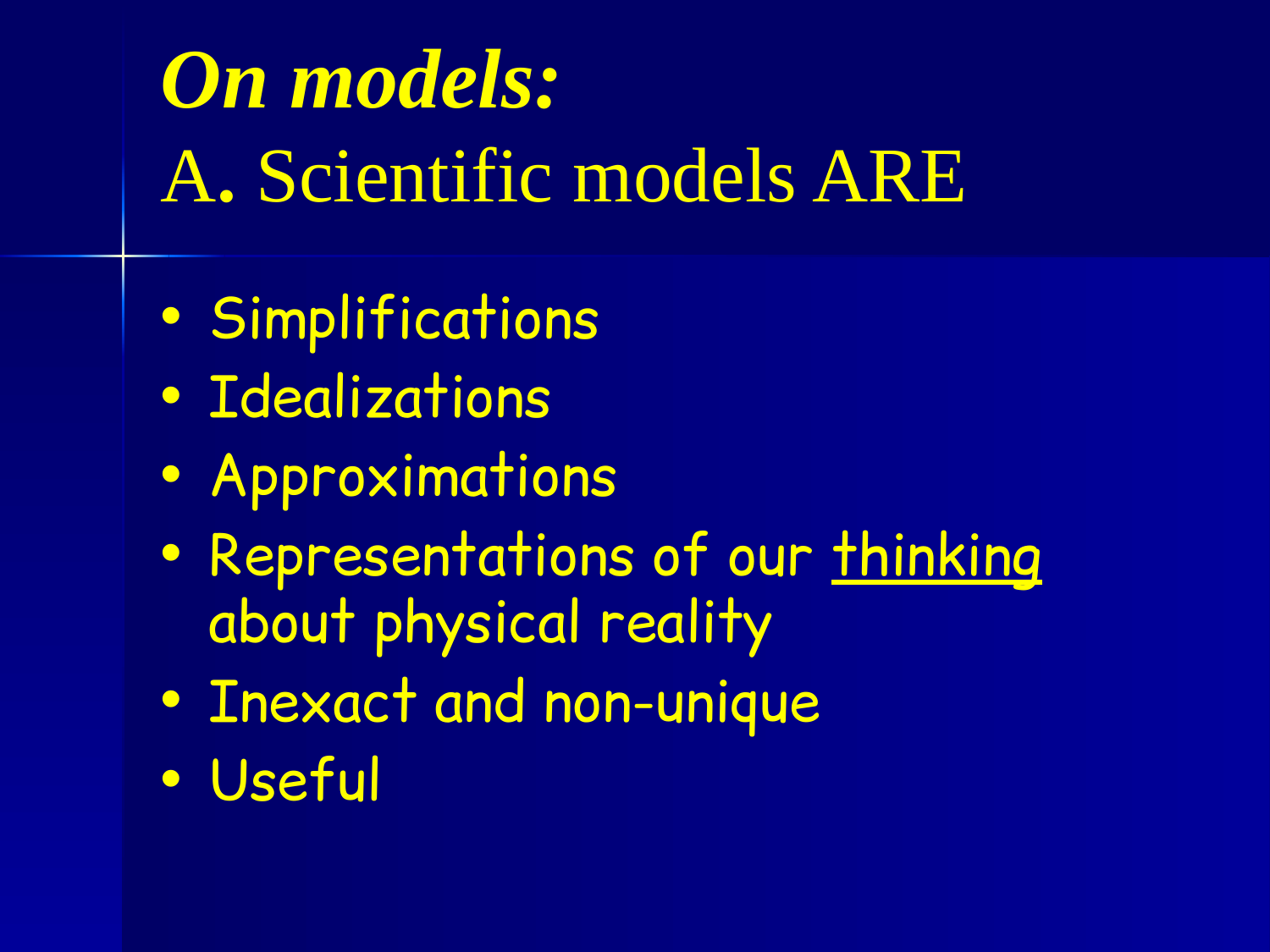

# On models: A. Scientific models ARE
Simplifications
Idealizations
Approximations
Representations of our thinking about physical reality
Inexact and non-unique
Useful